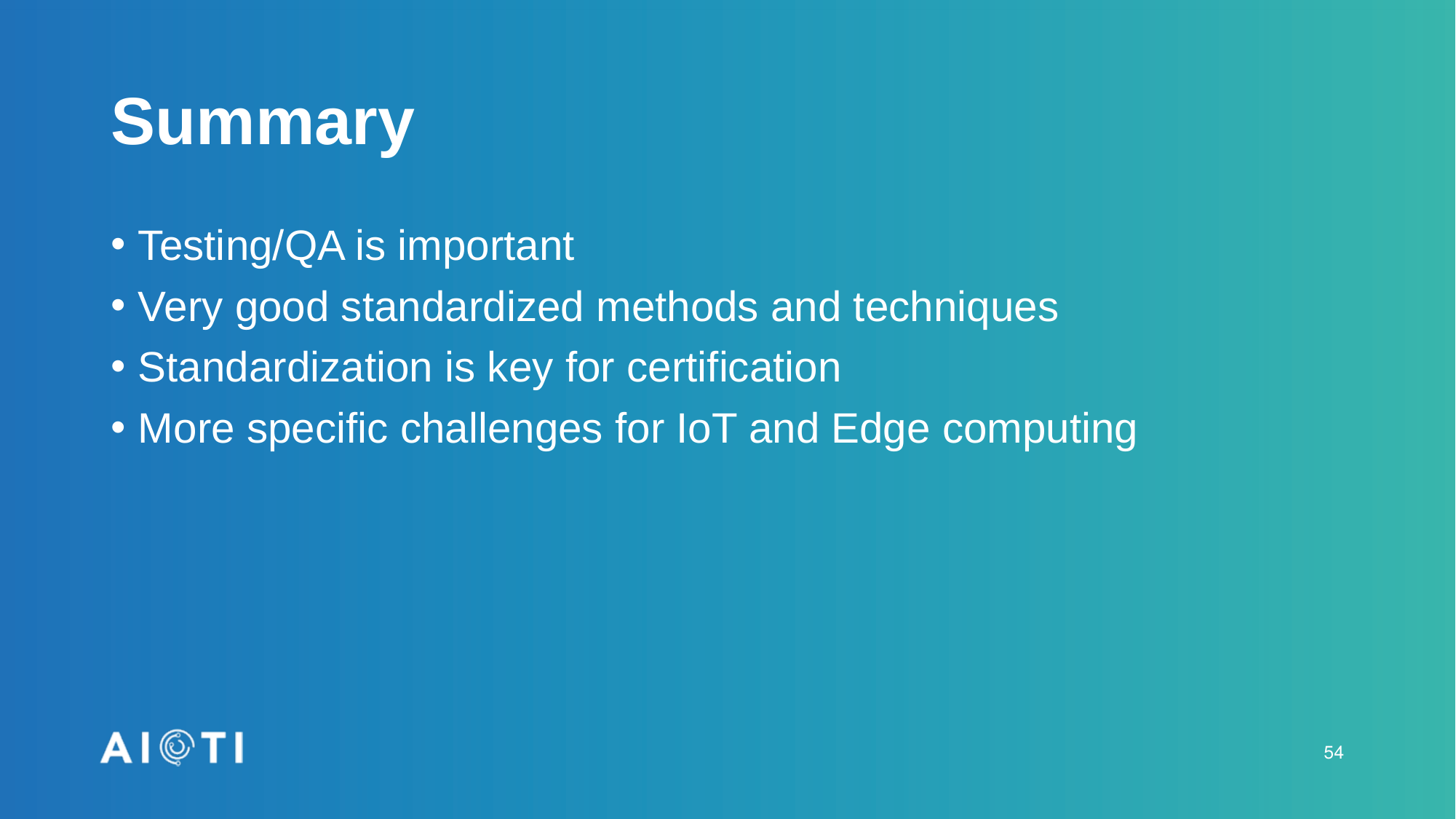

# Summary
Testing/QA is important
Very good standardized methods and techniques
Standardization is key for certification
More specific challenges for IoT and Edge computing